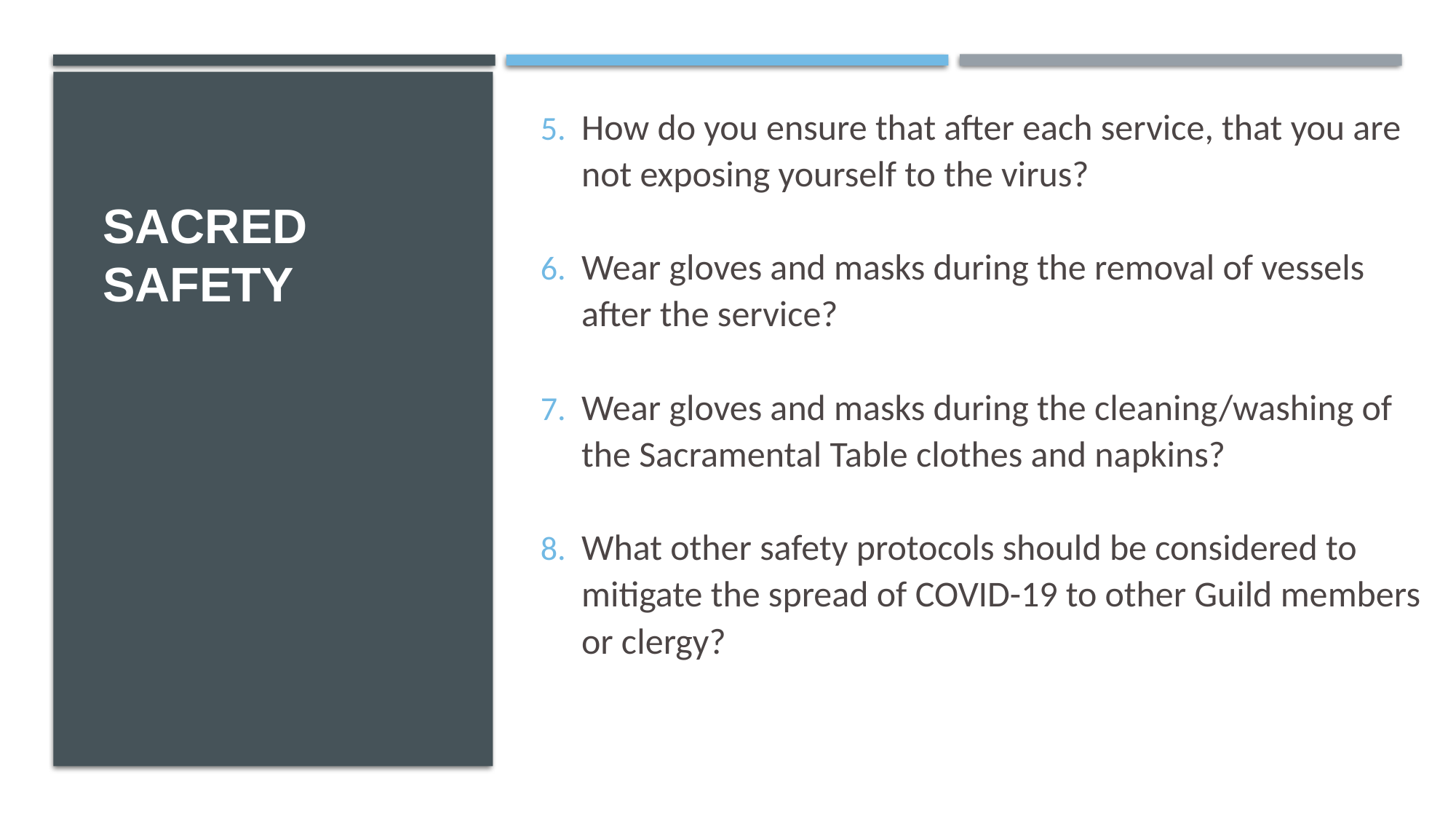

How do you ensure that after each service, that you are not exposing yourself to the virus?

Wear gloves and masks during the removal of vessels after the service?

Wear gloves and masks during the cleaning/washing of the Sacramental Table clothes and napkins?

What other safety protocols should be considered to mitigate the spread of COVID-19 to other Guild members or clergy?
# Sacred Safety